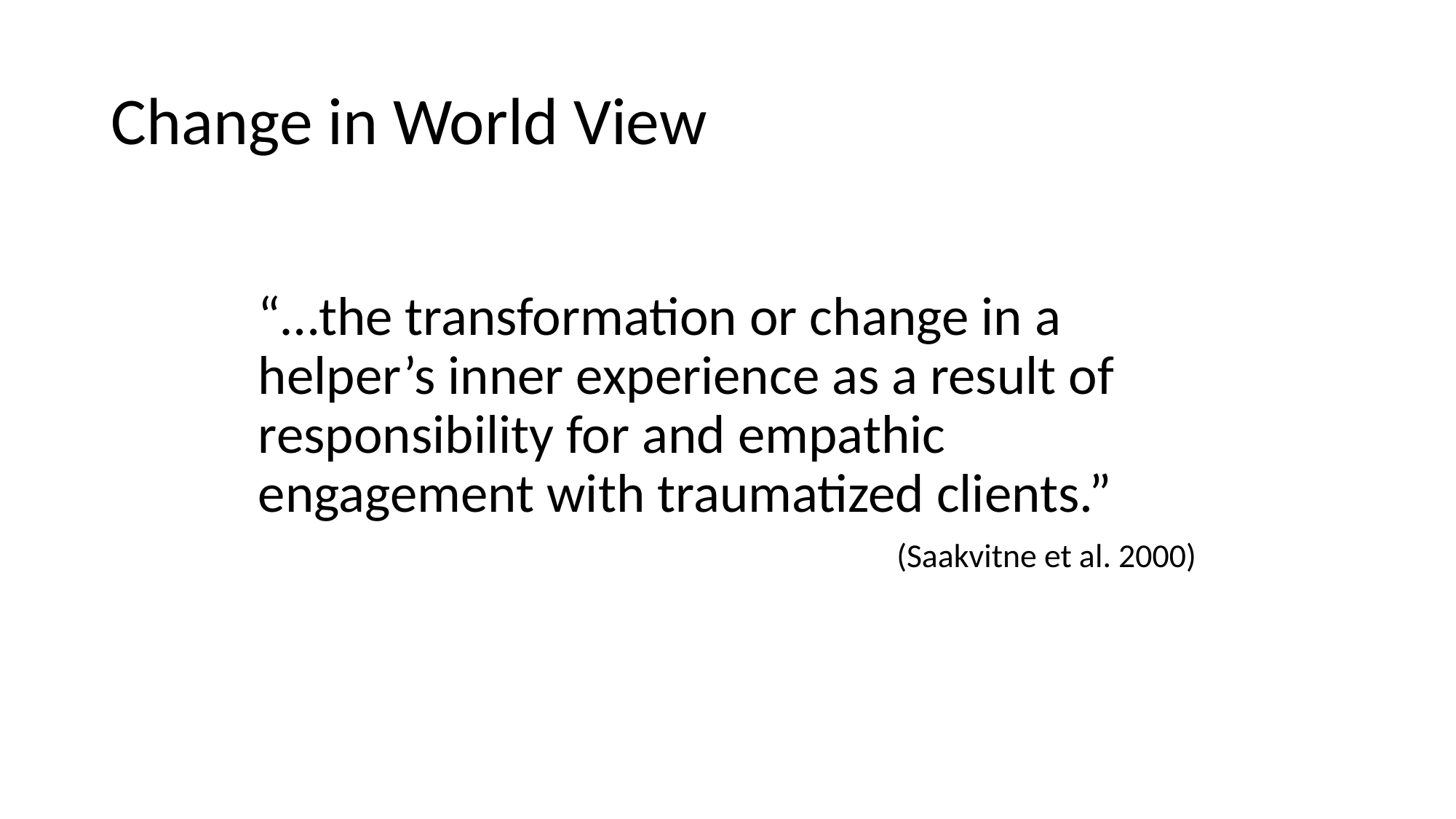

# Change in World View

“…the transformation or change in a helper’s inner experience as a result of responsibility for and empathic engagement with traumatized clients.”
(Saakvitne et al. 2000)